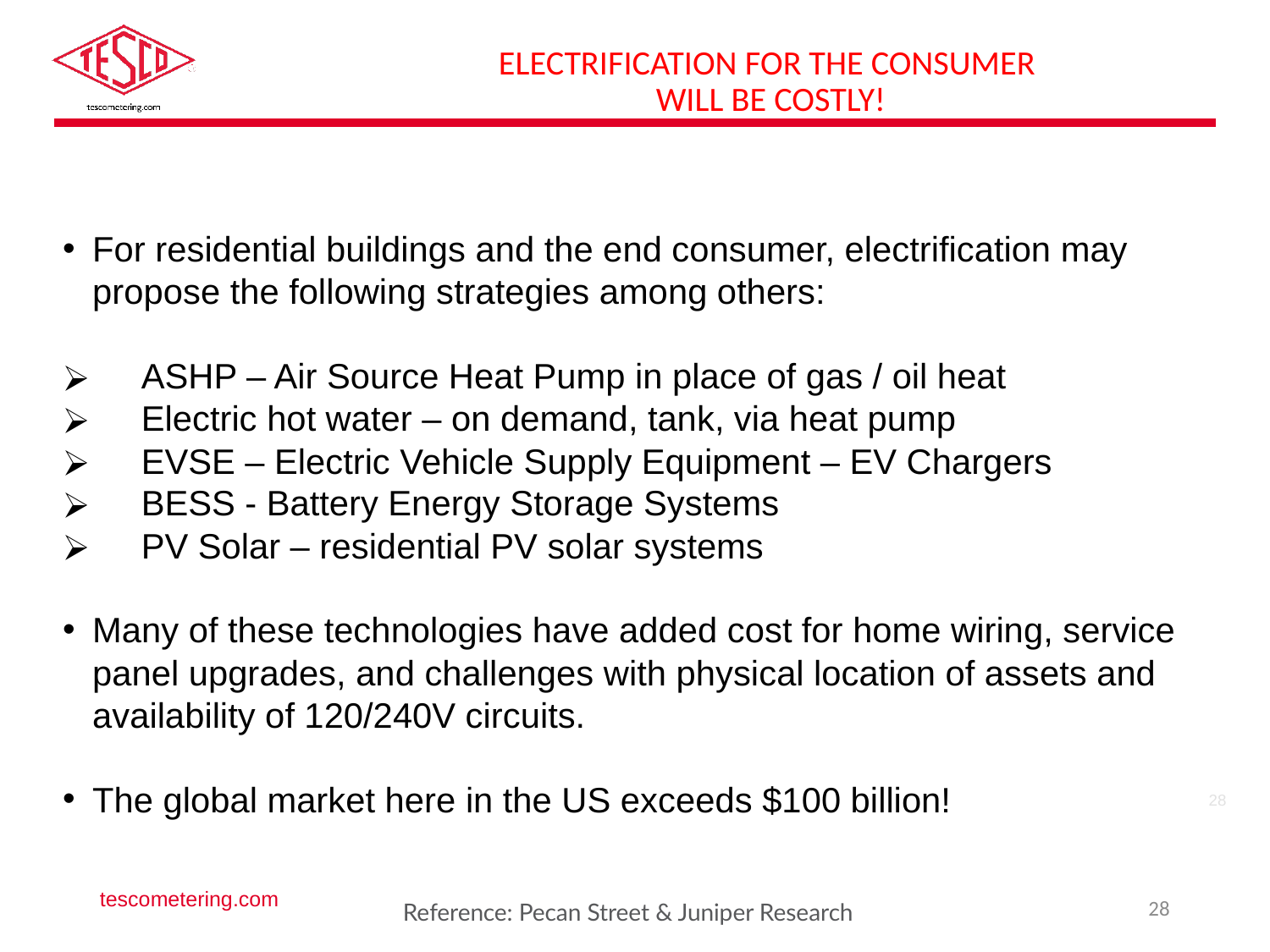

# Electrification for the Consumer will be costly!
For residential buildings and the end consumer, electrification may propose the following strategies among others:

     ASHP – Air Source Heat Pump in place of gas / oil heat
     Electric hot water – on demand, tank, via heat pump
     EVSE – Electric Vehicle Supply Equipment – EV Chargers
     BESS - Battery Energy Storage Systems
     PV Solar – residential PV solar systems

Many of these technologies have added cost for home wiring, service panel upgrades, and challenges with physical location of assets and availability of 120/240V circuits.

The global market here in the US exceeds $100 billion!

28
tescometering.com
28
Reference: Pecan Street & Juniper Research